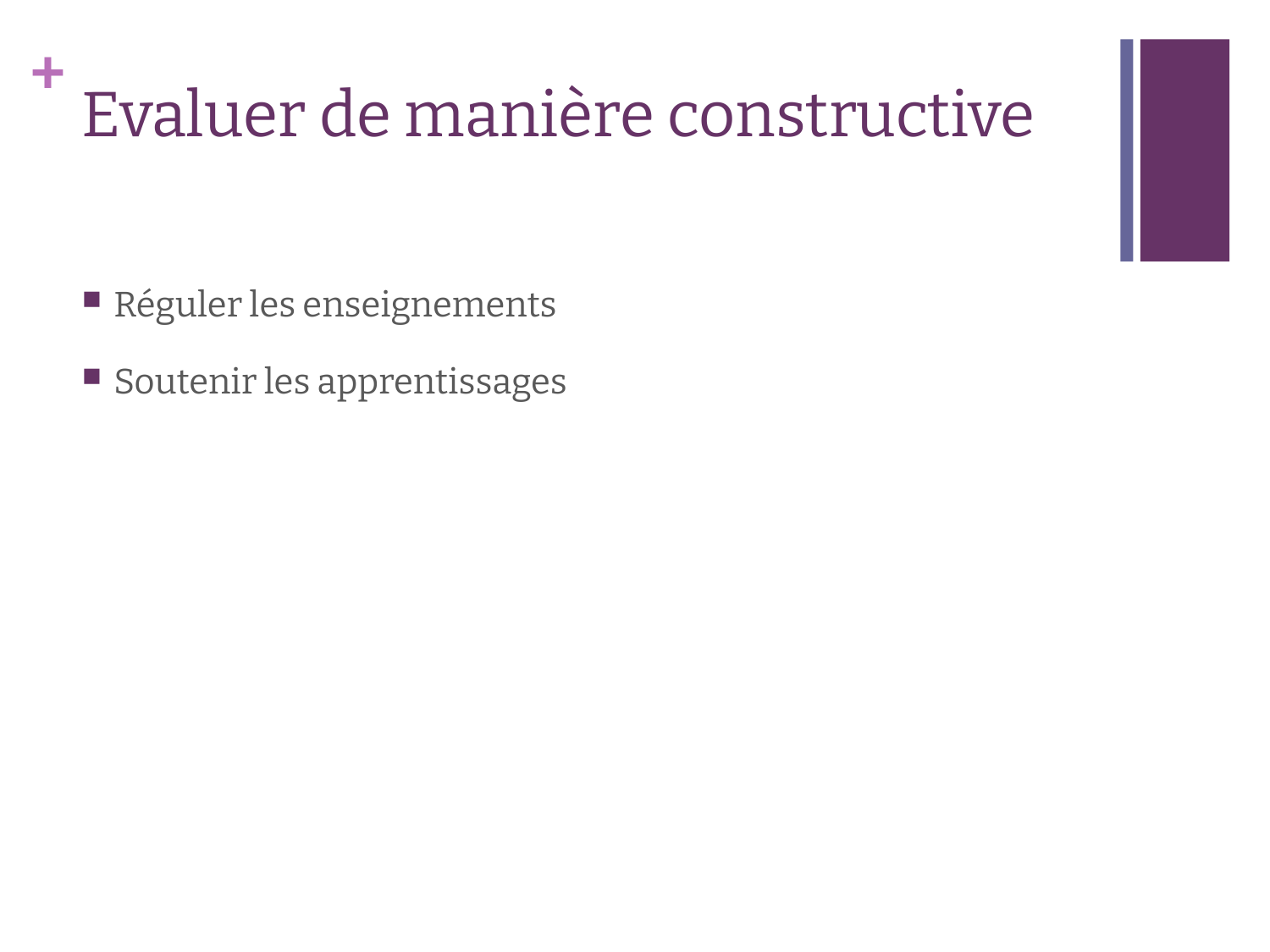

# Evaluer de manière constructive
Réguler les enseignements
Soutenir les apprentissages